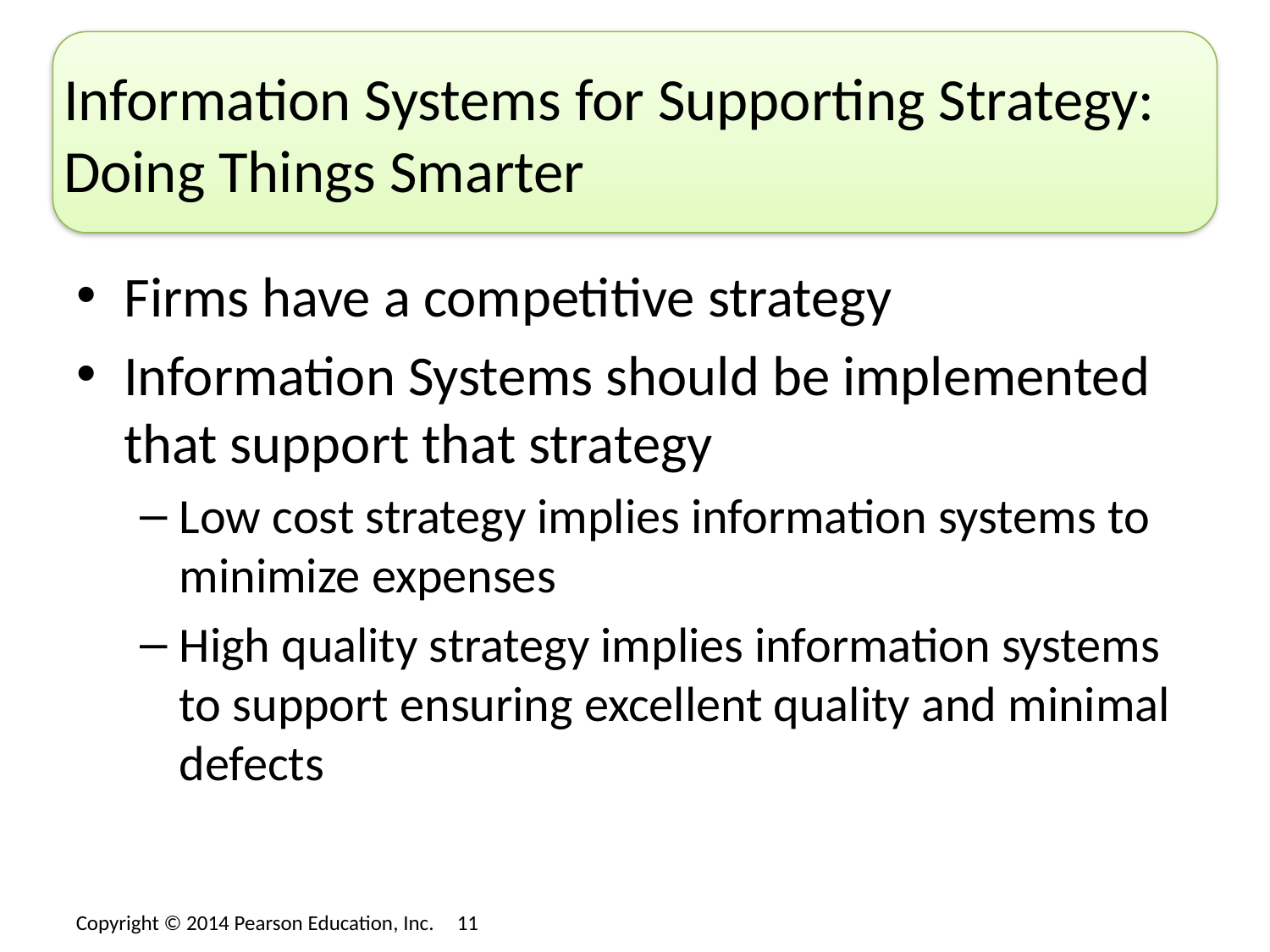

# Information Systems for Supporting Strategy: Doing Things Smarter
Firms have a competitive strategy
Information Systems should be implemented that support that strategy
Low cost strategy implies information systems to minimize expenses
High quality strategy implies information systems to support ensuring excellent quality and minimal defects